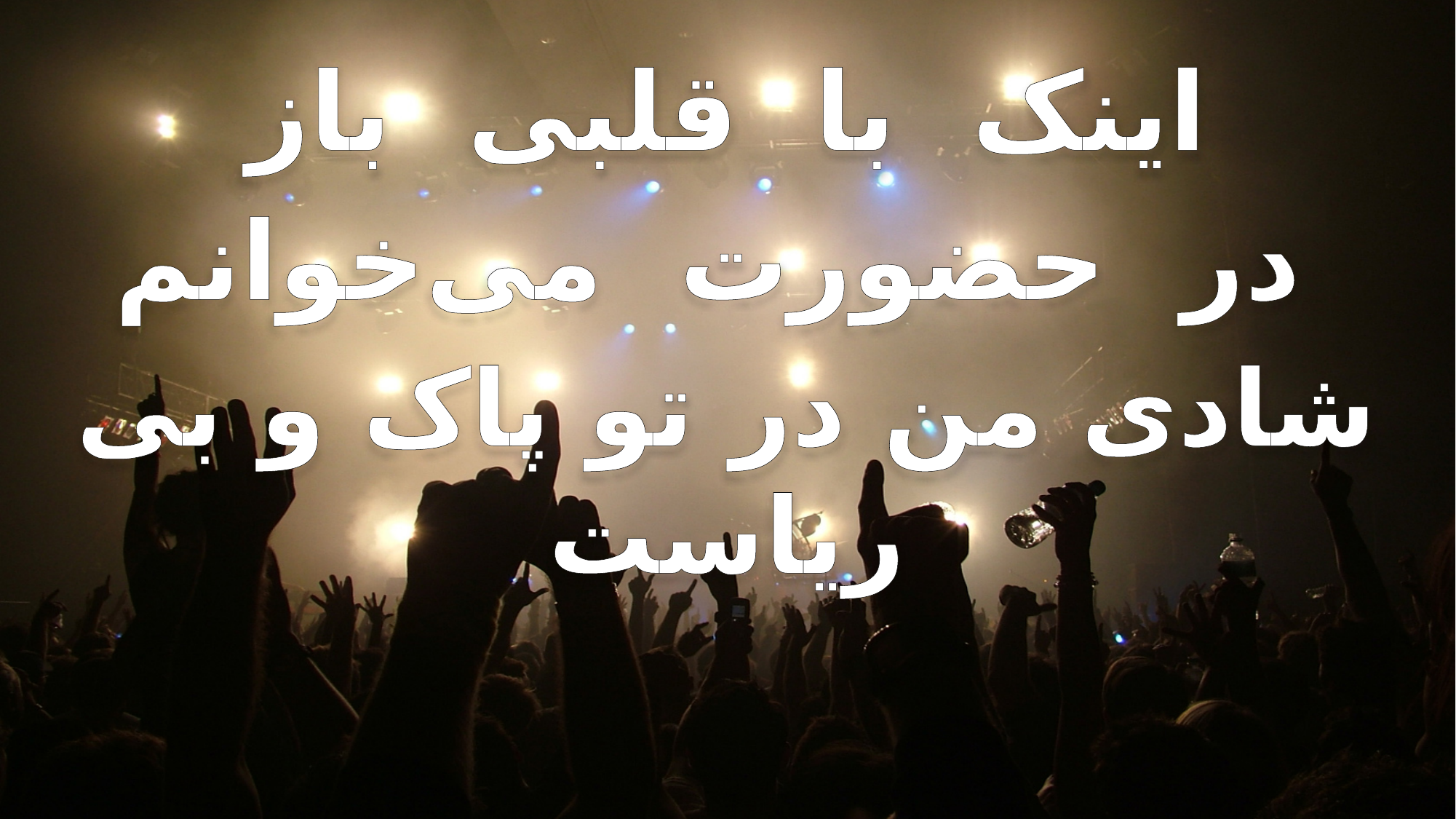

اینک  با  قلبی  باز

 در  حضورت  می‌خوانم

شادی من در تو پاک و بی ریاست